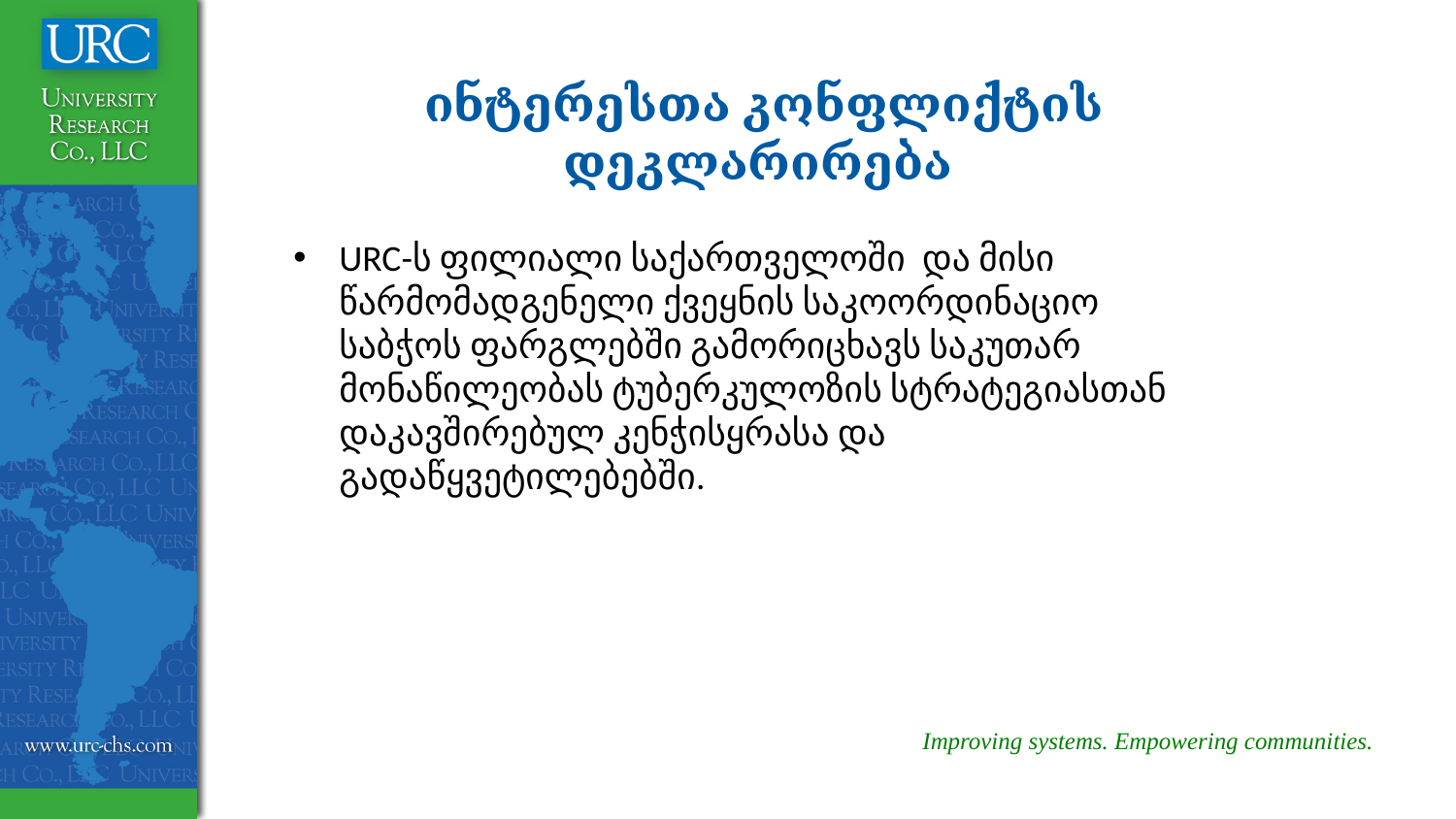

ინტერესთა კონფლიქტის დეკლარირება
URC-ს ფილიალი საქართველოში  და მისი წარმომადგენელი ქვეყნის საკოორდინაციო საბჭოს ფარგლებში გამორიცხავს საკუთარ მონაწილეობას ტუბერკულოზის სტრატეგიასთან დაკავშირებულ კენჭისყრასა და გადაწყვეტილებებში.